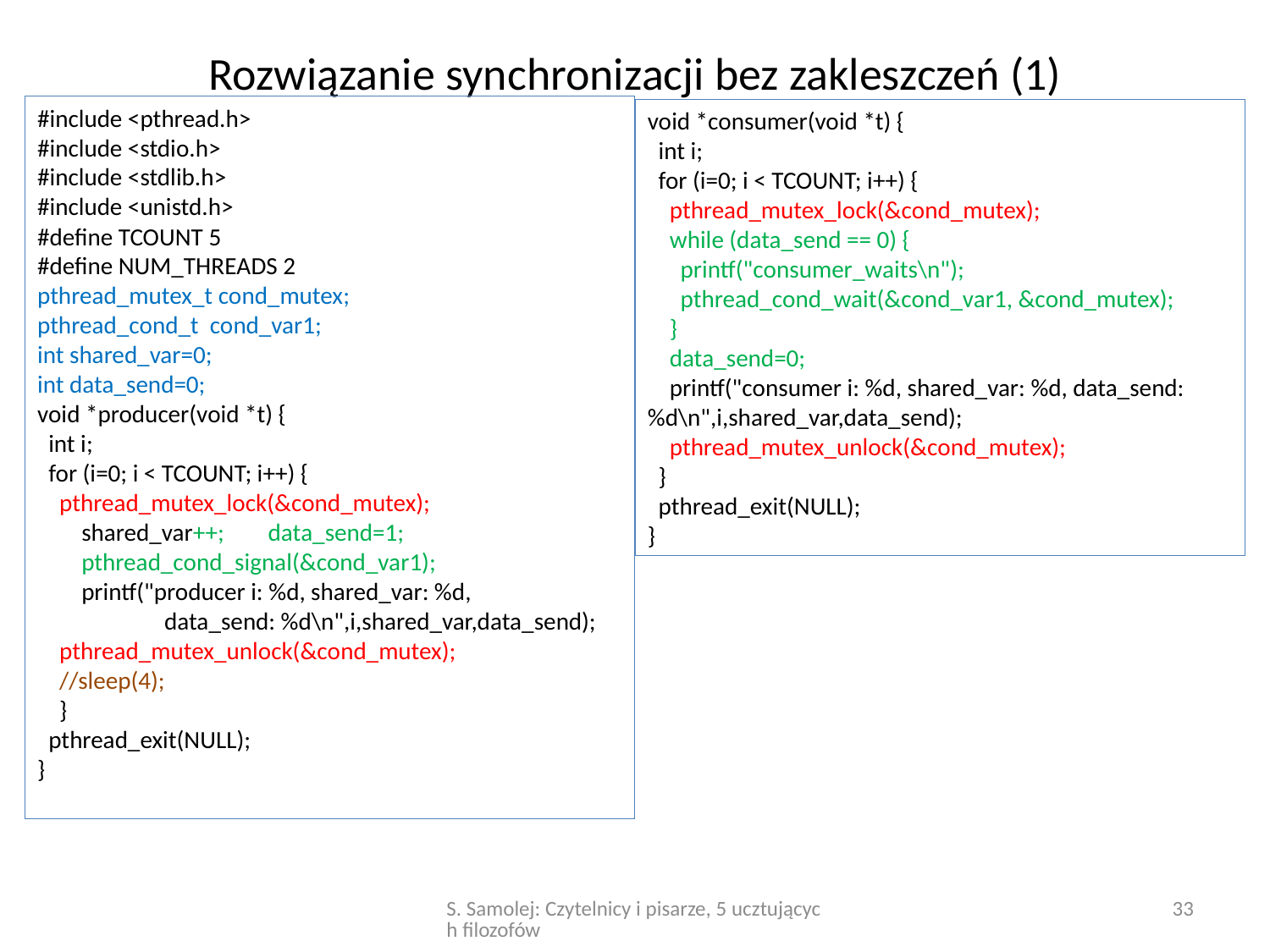

# Rozwiązanie synchronizacji bez zakleszczeń (1)
#include <pthread.h>
#include <stdio.h>
#include <stdlib.h>
#include <unistd.h>
#define TCOUNT 5
#define NUM_THREADS 2
pthread_mutex_t cond_mutex;
pthread_cond_t  cond_var1;
int shared_var=0;
int data_send=0;
void *producer(void *t) {
  int i;
  for (i=0; i < TCOUNT; i++) {
    pthread_mutex_lock(&cond_mutex);
        shared_var++;        data_send=1;
        pthread_cond_signal(&cond_var1);
        printf("producer i: %d, shared_var: %d,
	data_send: %d\n",i,shared_var,data_send);
    pthread_mutex_unlock(&cond_mutex);
    //sleep(4);
    }
  pthread_exit(NULL);
}

void *consumer(void *t) {
  int i;
  for (i=0; i < TCOUNT; i++) {
    pthread_mutex_lock(&cond_mutex);
    while (data_send == 0) {
      printf("consumer_waits\n");
      pthread_cond_wait(&cond_var1, &cond_mutex);
    }
    data_send=0;
    printf("consumer i: %d, shared_var: %d, data_send:
%d\n",i,shared_var,data_send);
    pthread_mutex_unlock(&cond_mutex);
  }
  pthread_exit(NULL);
}
S. Samolej: Czytelnicy i pisarze, 5 ucztujących filozofów
33